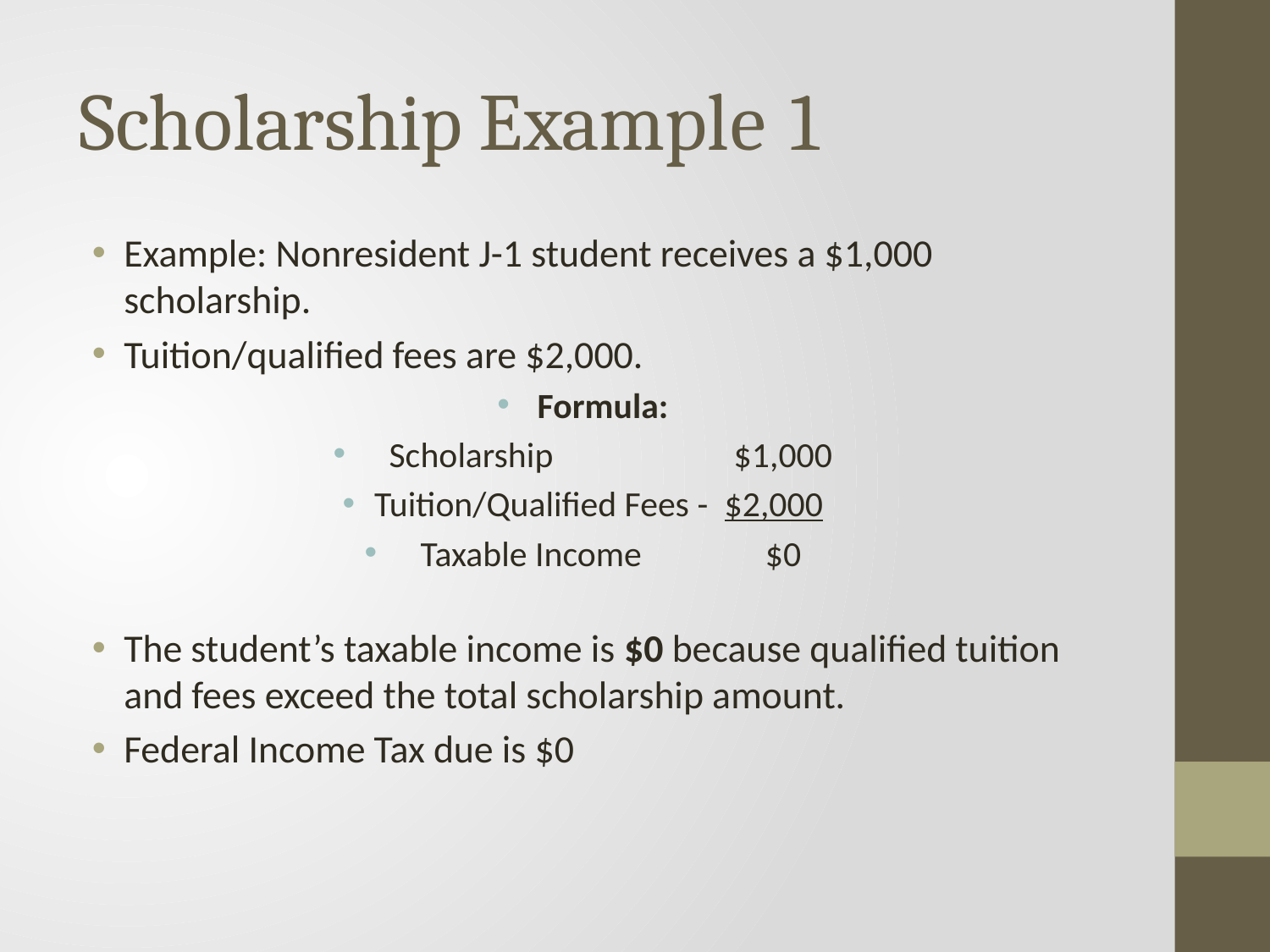

# Scholarship Example 1
Example: Nonresident J-1 student receives a $1,000 scholarship.
Tuition/qualified fees are $2,000.
 Formula:
   Scholarship 		$1,000
Tuition/Qualified Fees -  $2,000
   Taxable Income 	$0
The student’s taxable income is $0 because qualified tuition and fees exceed the total scholarship amount.
Federal Income Tax due is $0